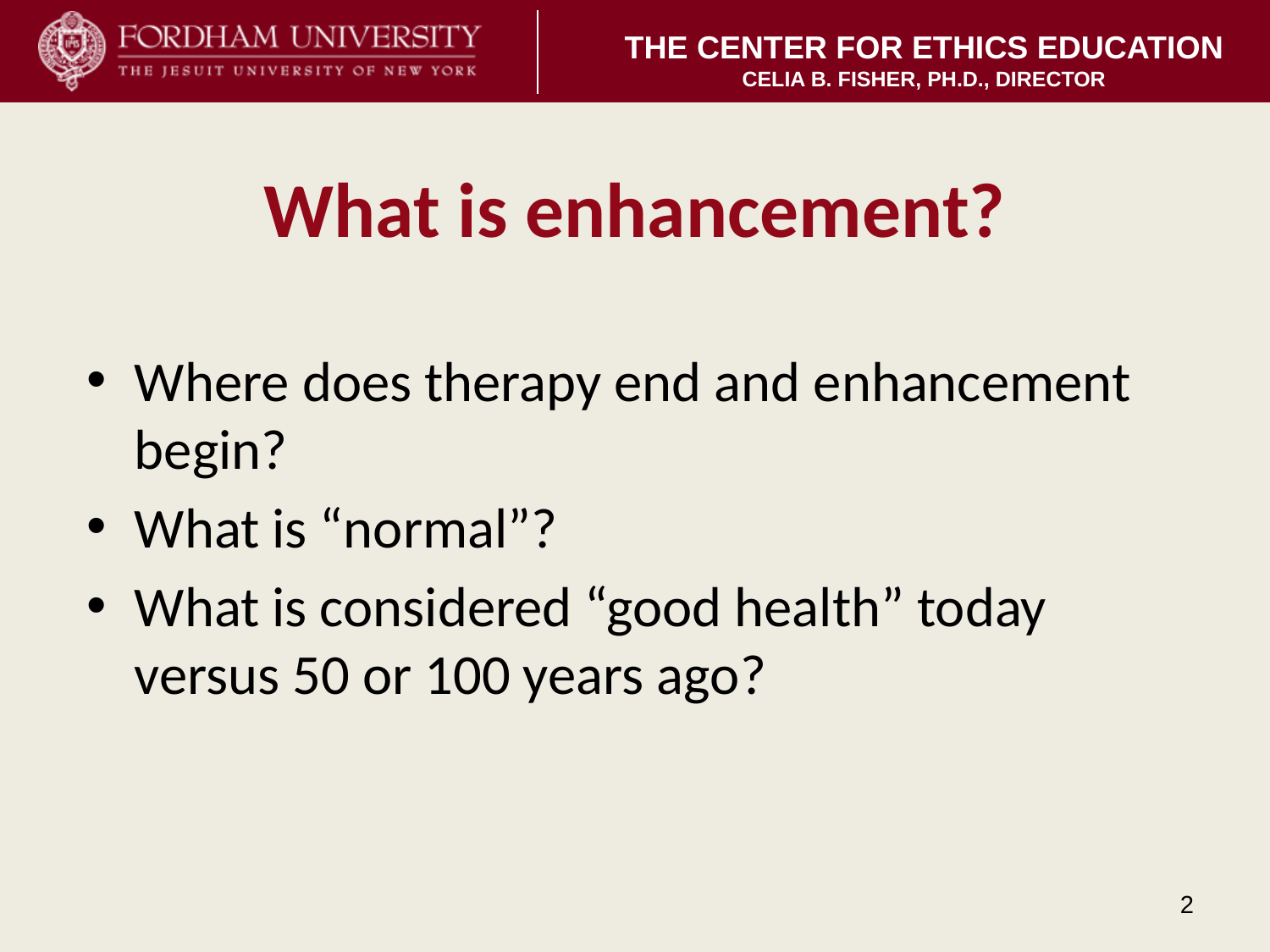

# What is enhancement?
Where does therapy end and enhancement begin?
What is “normal”?
What is considered “good health” today versus 50 or 100 years ago?
2